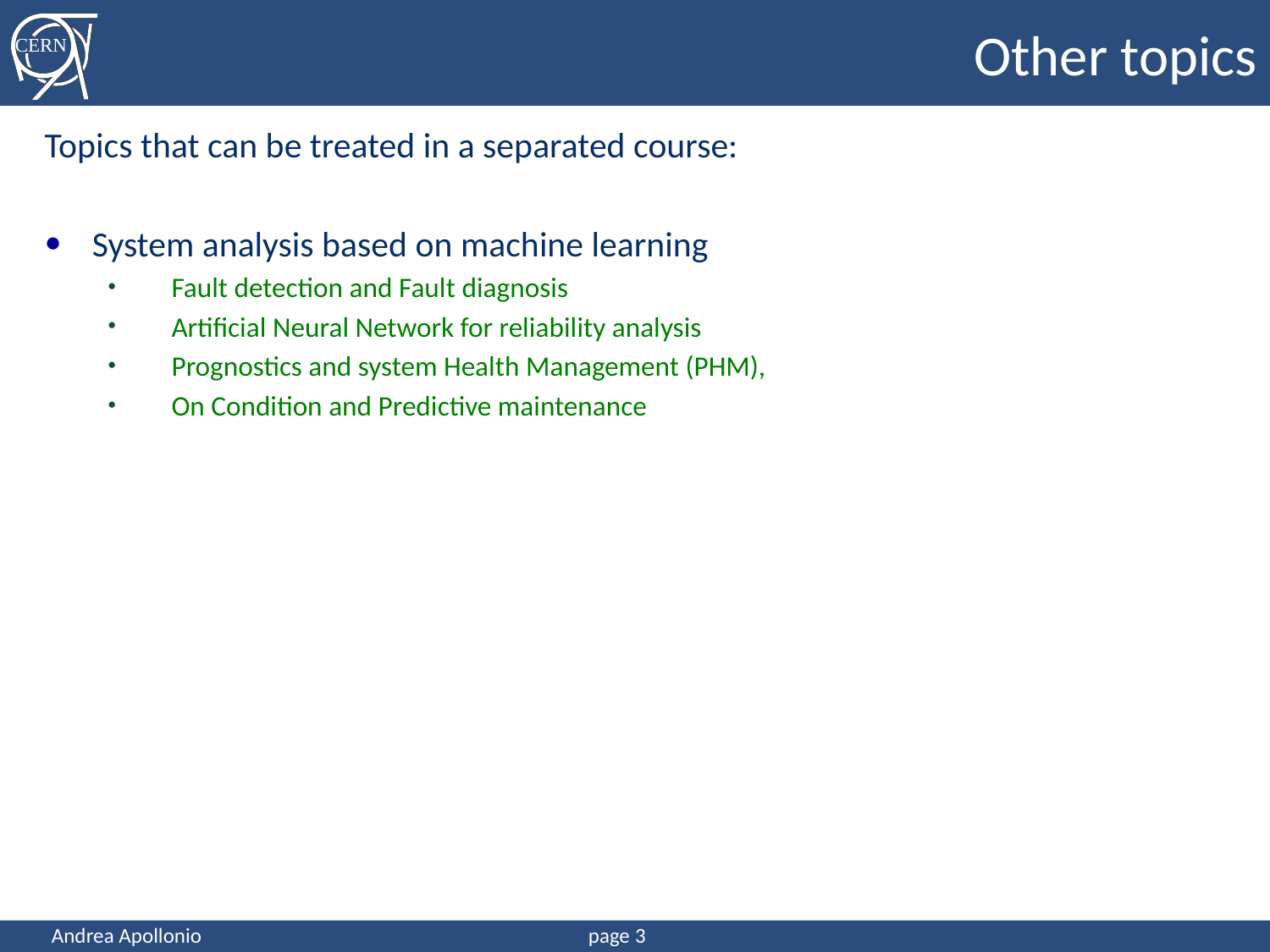

# Other topics
Topics that can be treated in a separated course:

System analysis based on machine learning
Fault detection and Fault diagnosis
Artificial Neural Network for reliability analysis
Prognostics and system Health Management (PHM),
On Condition and Predictive maintenance